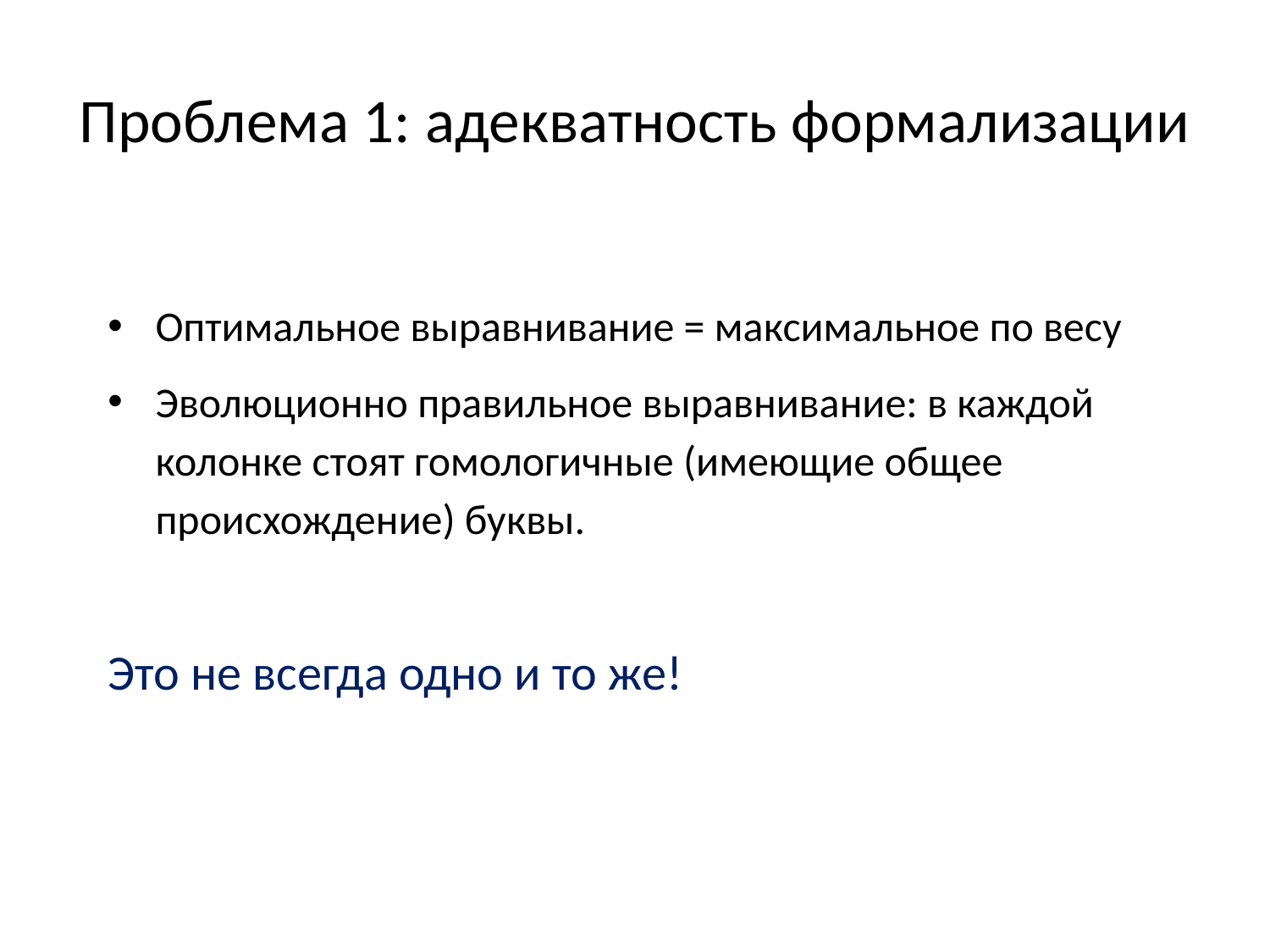

# Проблема 1: адекватность формализации
Оптимальное выравнивание = максимальное по весу
Эволюционно правильное выравнивание: в каждой колонке стоят гомологичные (имеющие общее происхождение) буквы.
Это не всегда одно и то же!